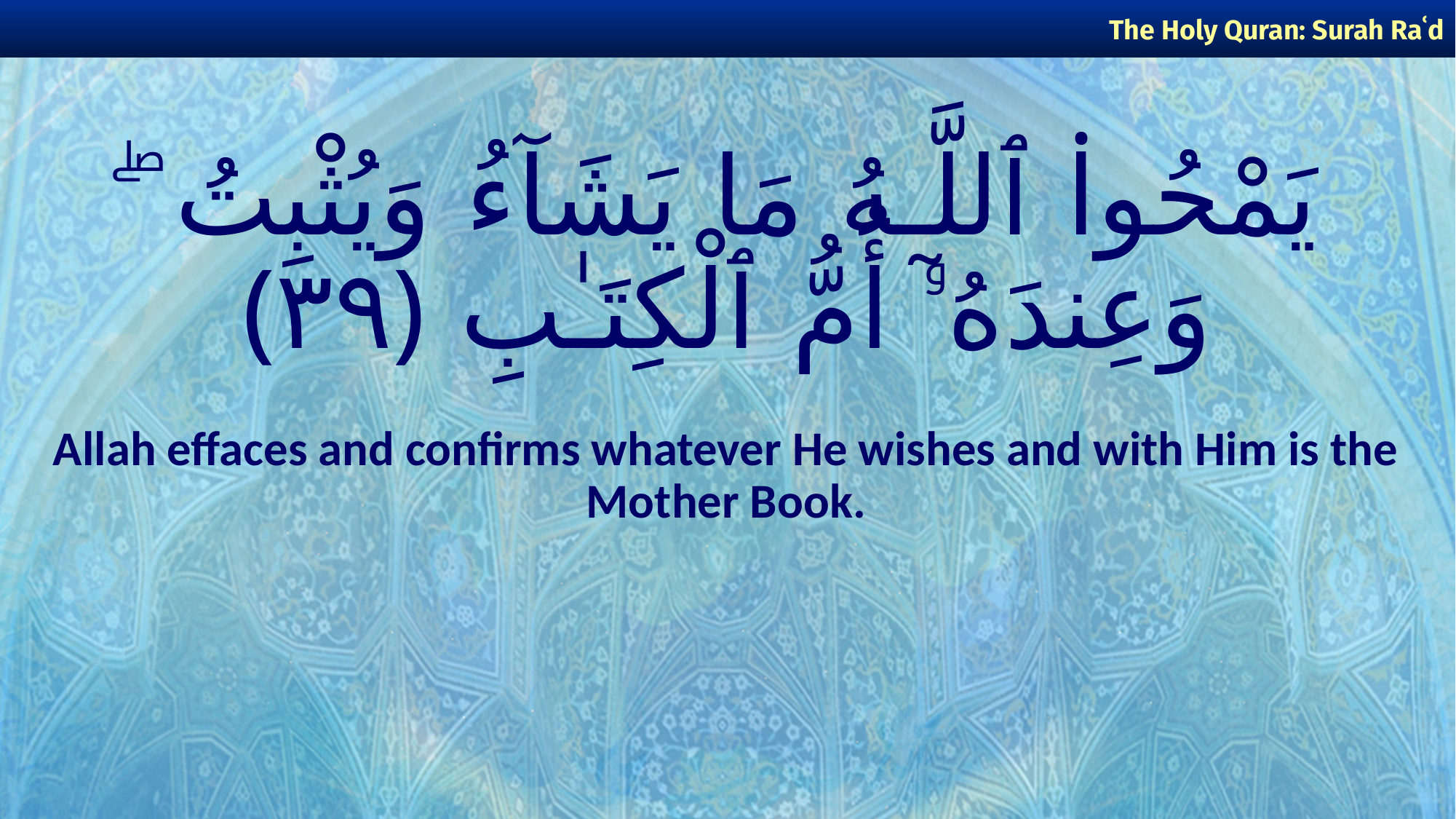

The Holy Quran: Surah Raʿd
# يَمْحُوا۟ ٱللَّـهُ مَا يَشَآءُ وَيُثْبِتُ ۖ وَعِندَهُۥٓ أُمُّ ٱلْكِتَـٰبِ ﴿٣٩﴾
Allah effaces and confirms whatever He wishes and with Him is the Mother Book.